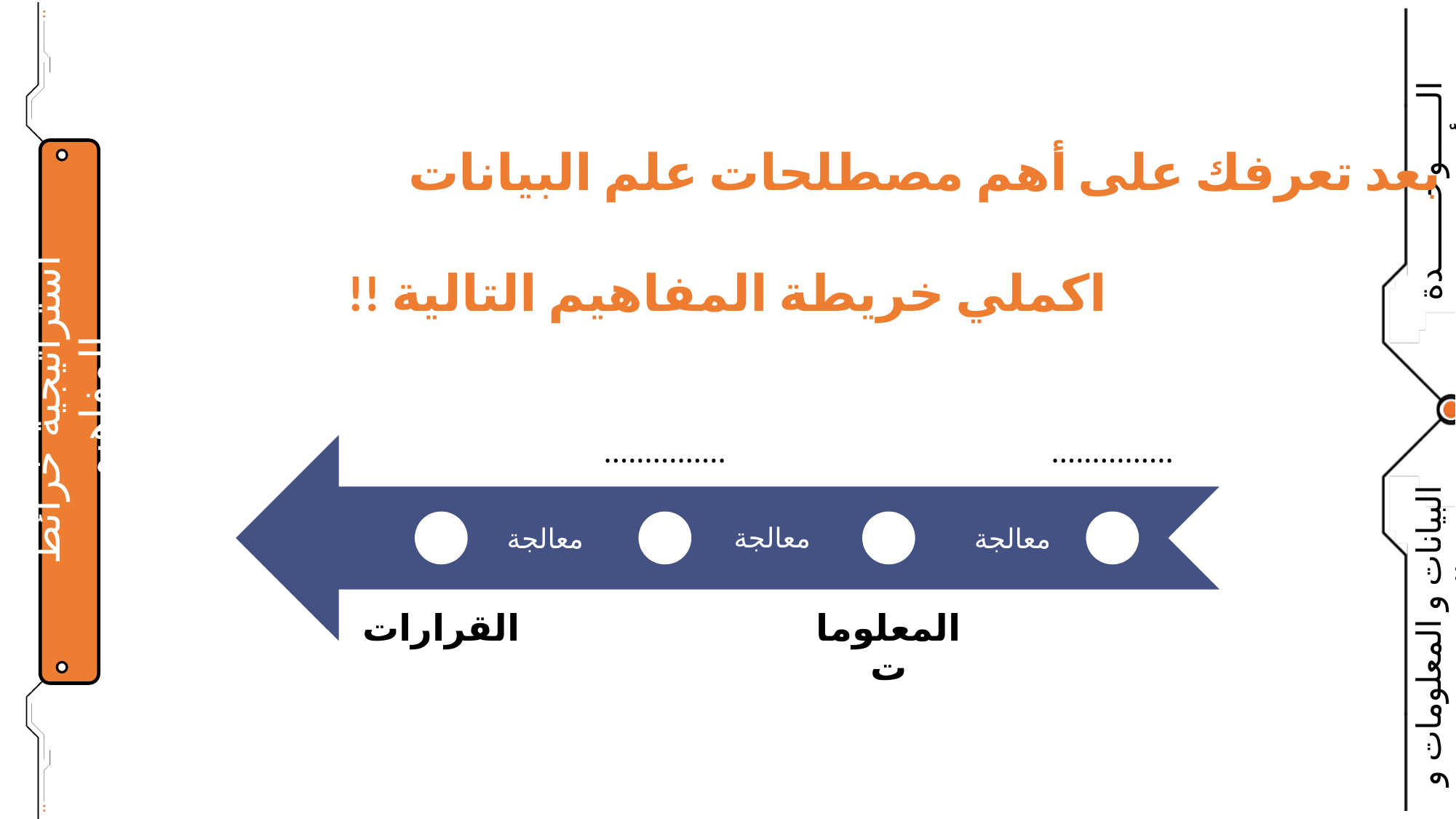

بعد تعرفك على أهم مصطلحات علم البيانات
اكملي خريطة المفاهيم التالية !!
...............
المعلومات
...............
القرارات
استراتيجية خرائط المفاهيم
معالجة
معالجة
معالجة